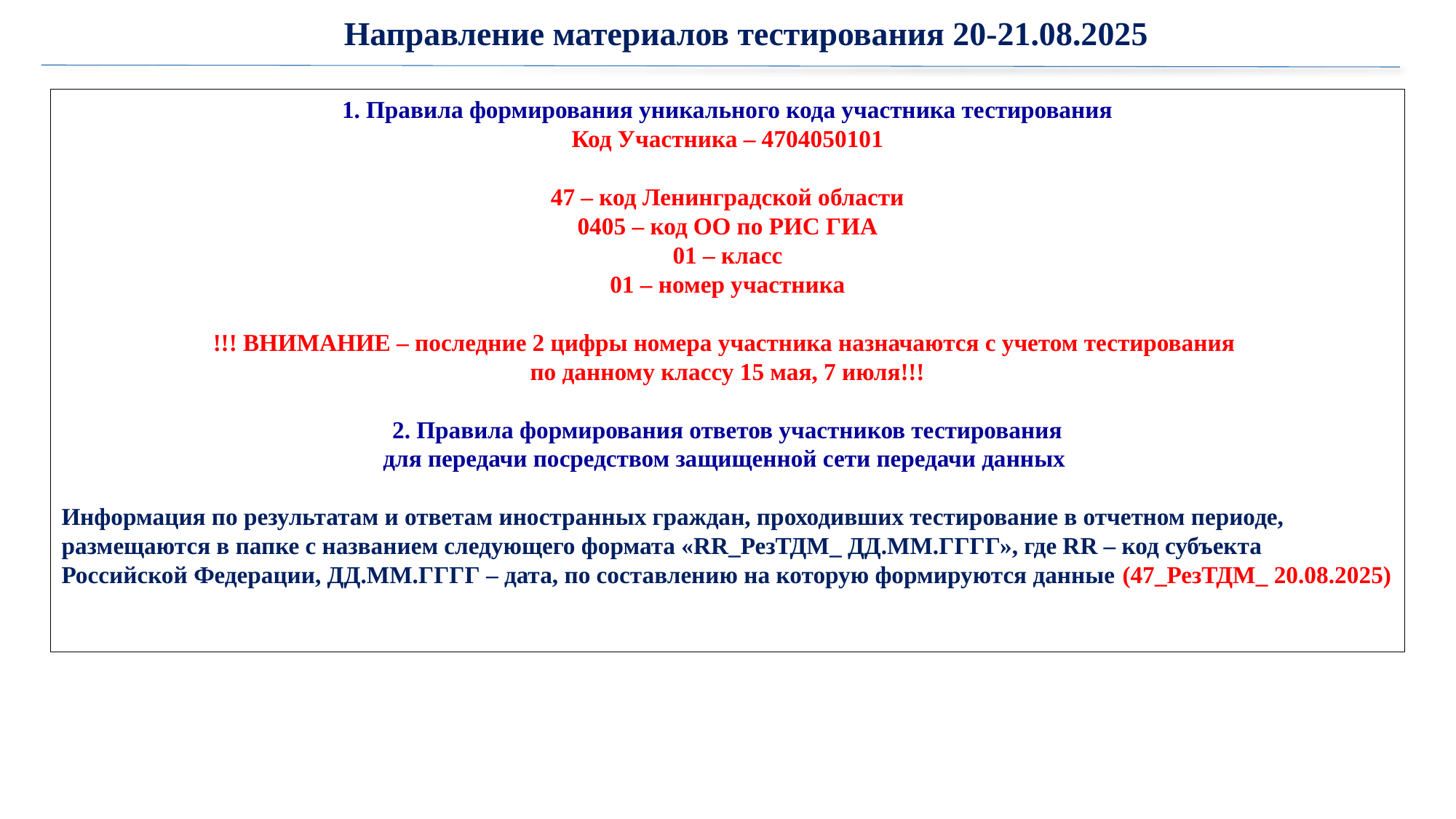

Направление материалов тестирования 20-21.08.2025
1. Правила формирования уникального кода участника тестирования
Код Участника – 4704050101

47 – код Ленинградской области
0405 – код ОО по РИС ГИА
01 – класс
01 – номер участника

!!! ВНИМАНИЕ – последние 2 цифры номера участника назначаются с учетом тестирования
по данному классу 15 мая, 7 июля!!!

 2. Правила формирования ответов участников тестирования
для передачи посредством защищенной сети передачи данных

Информация по результатам и ответам иностранных граждан, проходивших тестирование в отчетном периоде, размещаются в папке с названием следующего формата «RR_РезТДМ_ ДД.ММ.ГГГГ», где RR – код субъекта Российской Федерации, ДД.ММ.ГГГГ – дата, по составлению на которую формируются данные (47_РезТДМ_ 20.08.2025)